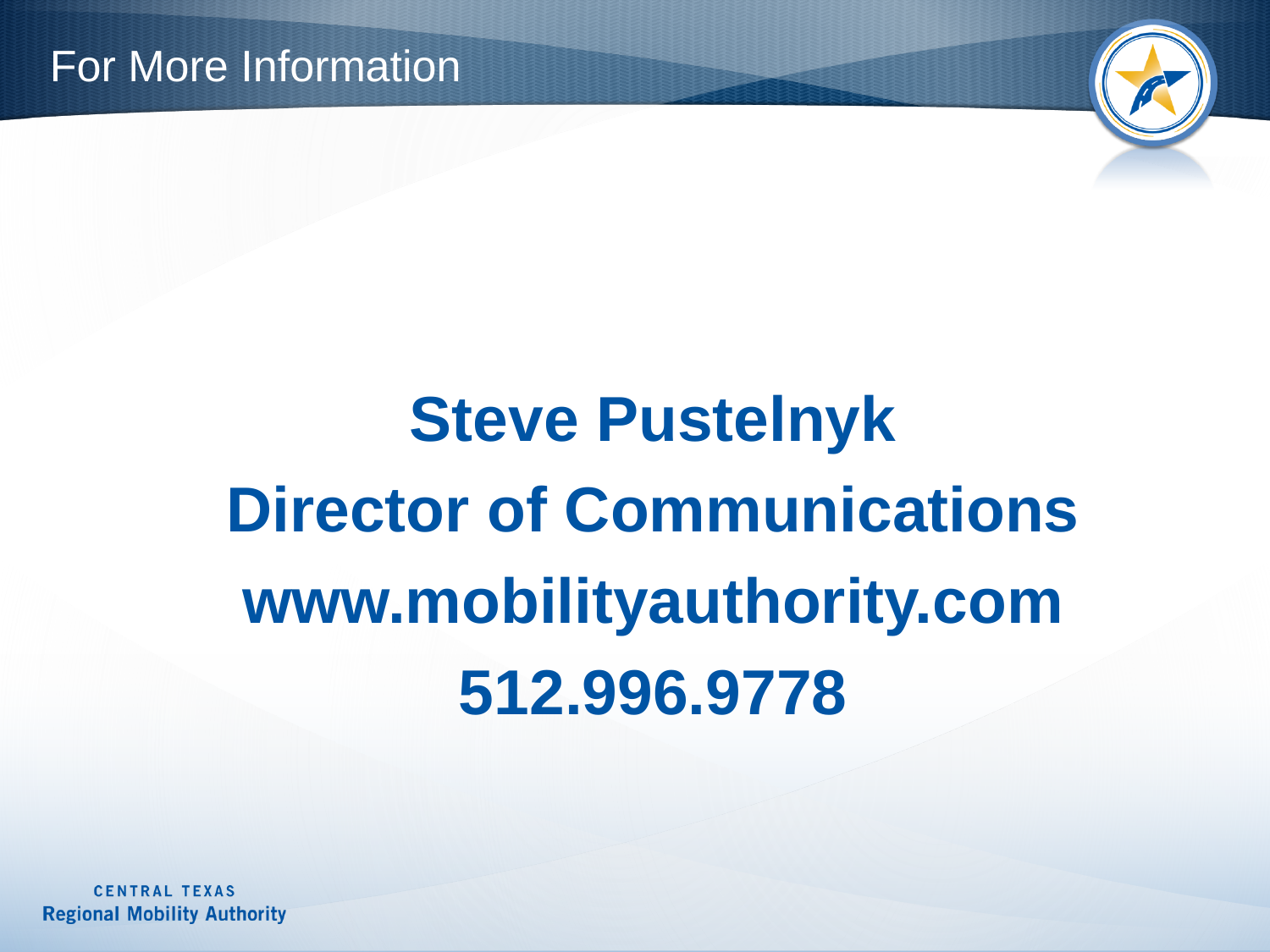

# For More Information

Steve Pustelnyk
Director of Communications
www.mobilityauthority.com
512.996.9778